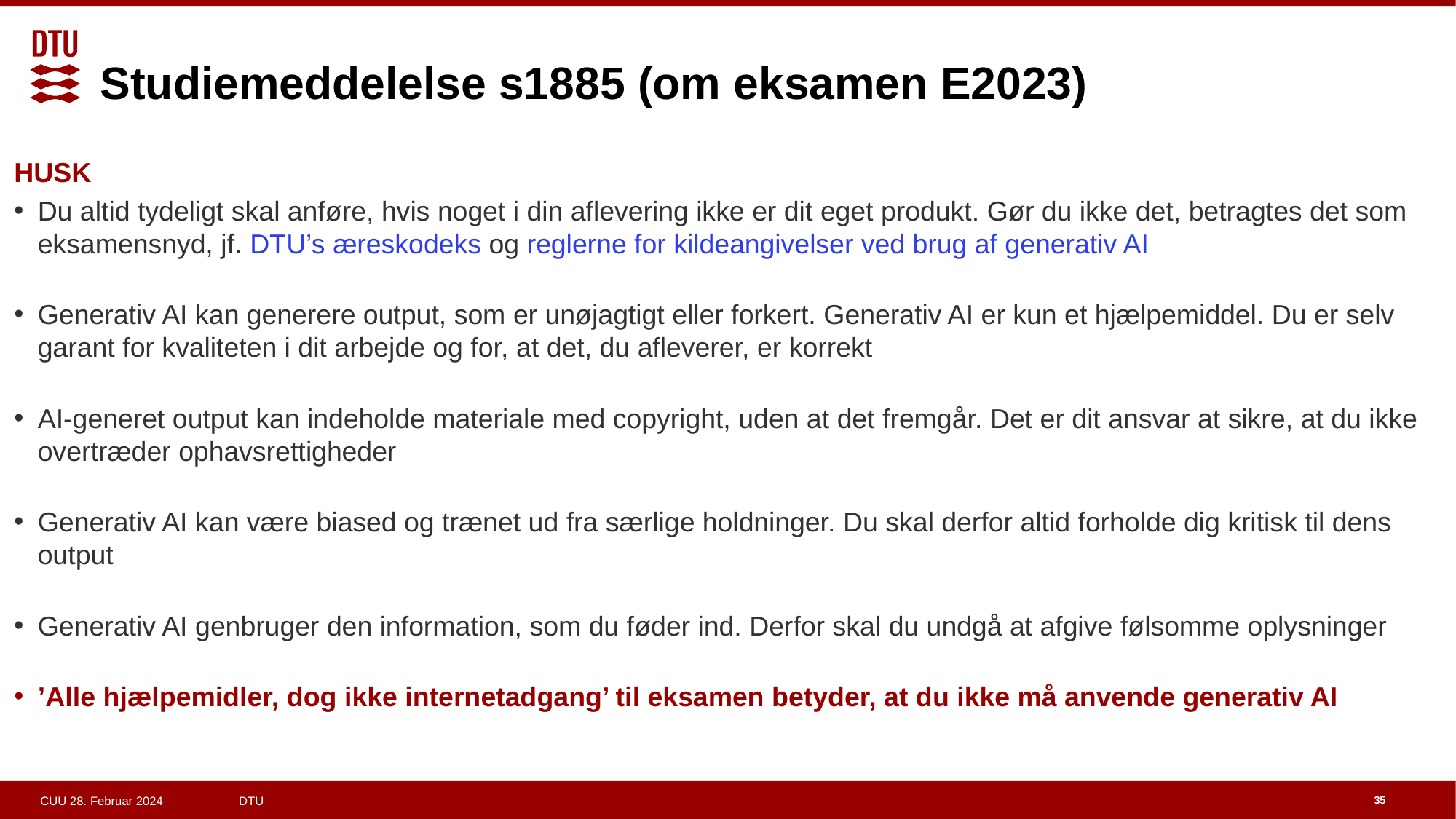

# Studiemeddelelse s1885 (om eksamen E2023)

HUSK
Du altid tydeligt skal anføre, hvis noget i din aflevering ikke er dit eget produkt. Gør du ikke det, betragtes det som eksamensnyd, jf. DTU’s æreskodeks og reglerne for kildeangivelser ved brug af generativ AI
Generativ AI kan generere output, som er unøjagtigt eller forkert. Generativ AI er kun et hjælpemiddel. Du er selv garant for kvaliteten i dit arbejde og for, at det, du afleverer, er korrekt
AI-generet output kan indeholde materiale med copyright, uden at det fremgår. Det er dit ansvar at sikre, at du ikke overtræder ophavsrettigheder
Generativ AI kan være biased og trænet ud fra særlige holdninger. Du skal derfor altid forholde dig kritisk til dens output
Generativ AI genbruger den information, som du føder ind. Derfor skal du undgå at afgive følsomme oplysninger
’Alle hjælpemidler, dog ikke internetadgang’ til eksamen betyder, at du ikke må anvende generativ AI

35
CUU 28. Februar 2024                      DTU